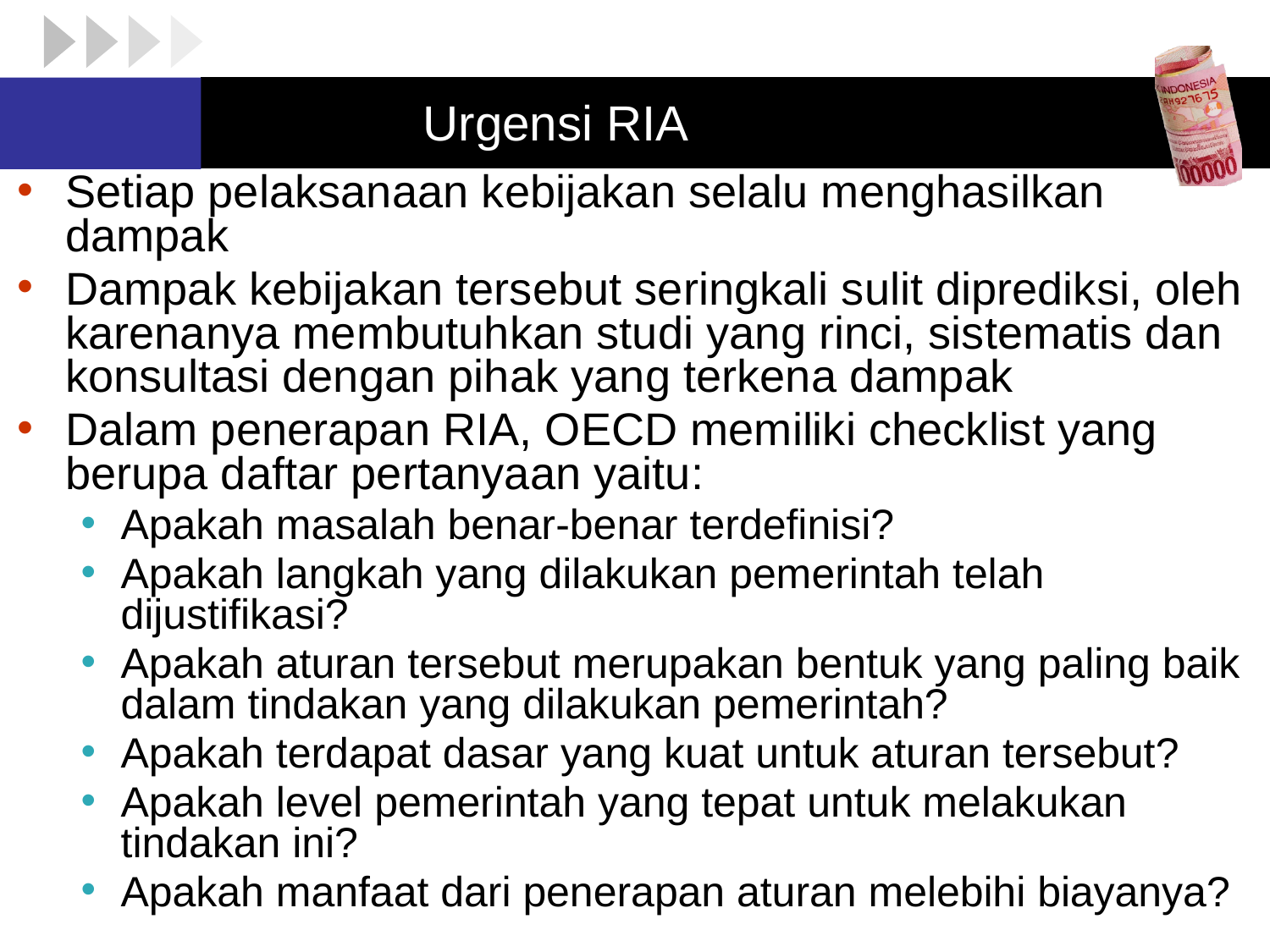

# Urgensi RIA
Setiap pelaksanaan kebijakan selalu menghasilkan dampak
Dampak kebijakan tersebut seringkali sulit diprediksi, oleh karenanya membutuhkan studi yang rinci, sistematis dan konsultasi dengan pihak yang terkena dampak
Dalam penerapan RIA, OECD memiliki checklist yang berupa daftar pertanyaan yaitu:
Apakah masalah benar-benar terdefinisi?
Apakah langkah yang dilakukan pemerintah telah dijustifikasi?
Apakah aturan tersebut merupakan bentuk yang paling baik dalam tindakan yang dilakukan pemerintah?
Apakah terdapat dasar yang kuat untuk aturan tersebut?
Apakah level pemerintah yang tepat untuk melakukan tindakan ini?
Apakah manfaat dari penerapan aturan melebihi biayanya?